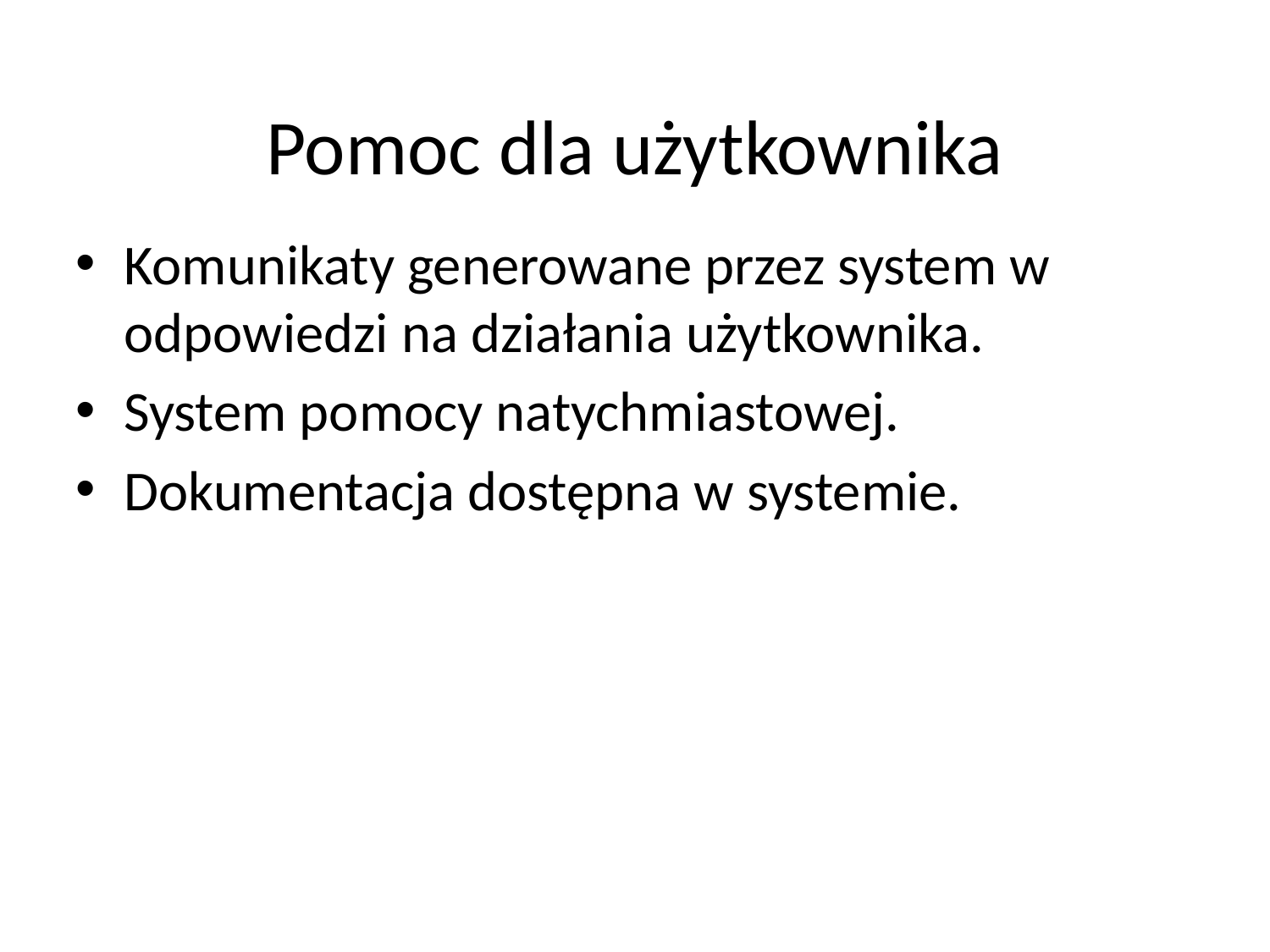

# Pomoc dla użytkownika
Komunikaty generowane przez system w odpowiedzi na działania użytkownika.
System pomocy natychmiastowej.
Dokumentacja dostępna w systemie.